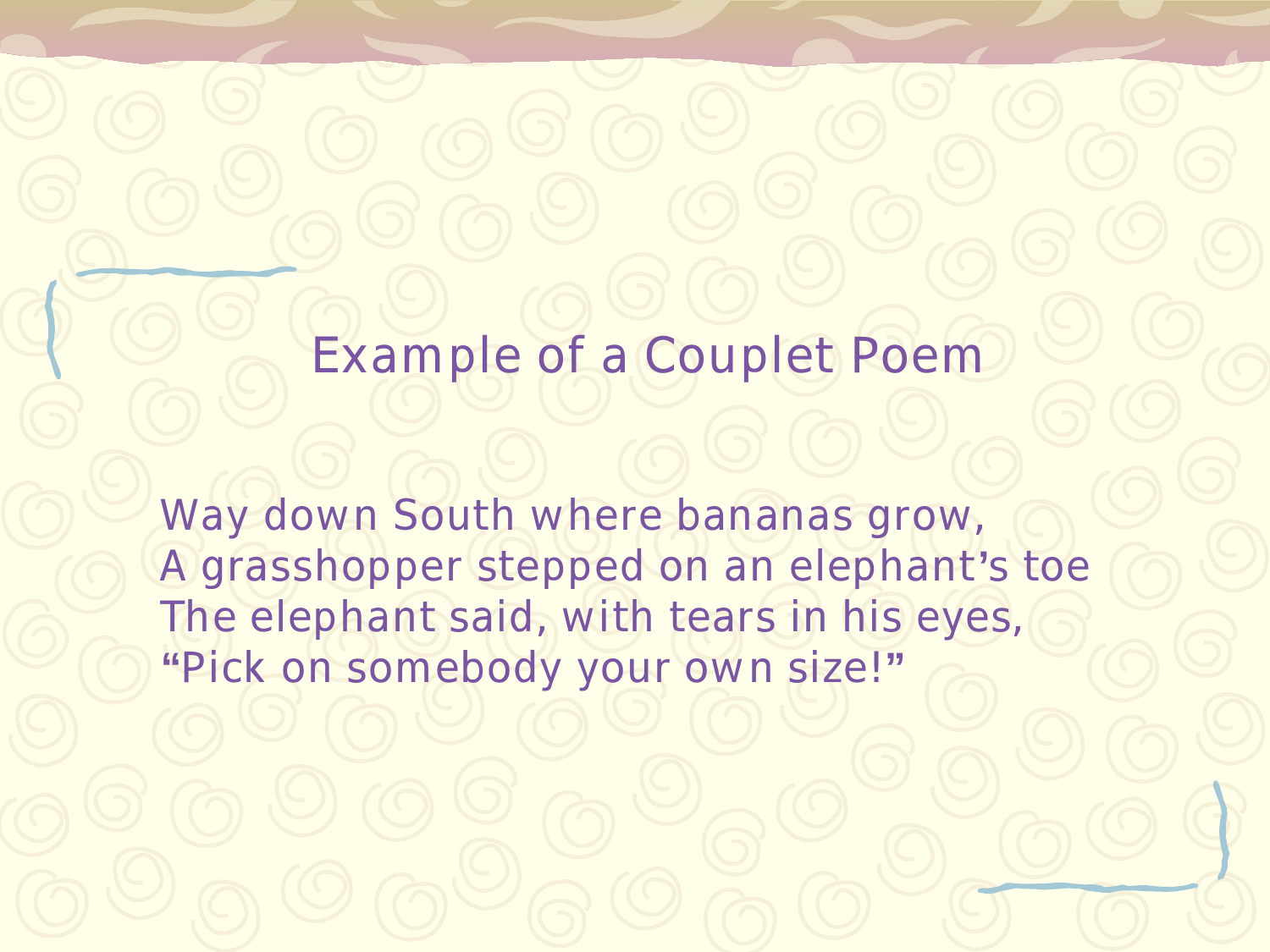

Example of a Couplet Poem

Way down South where bananas grow,
A grasshopper stepped on an elephant’s toe
The elephant said, with tears in his eyes,
“Pick on somebody your own size!”